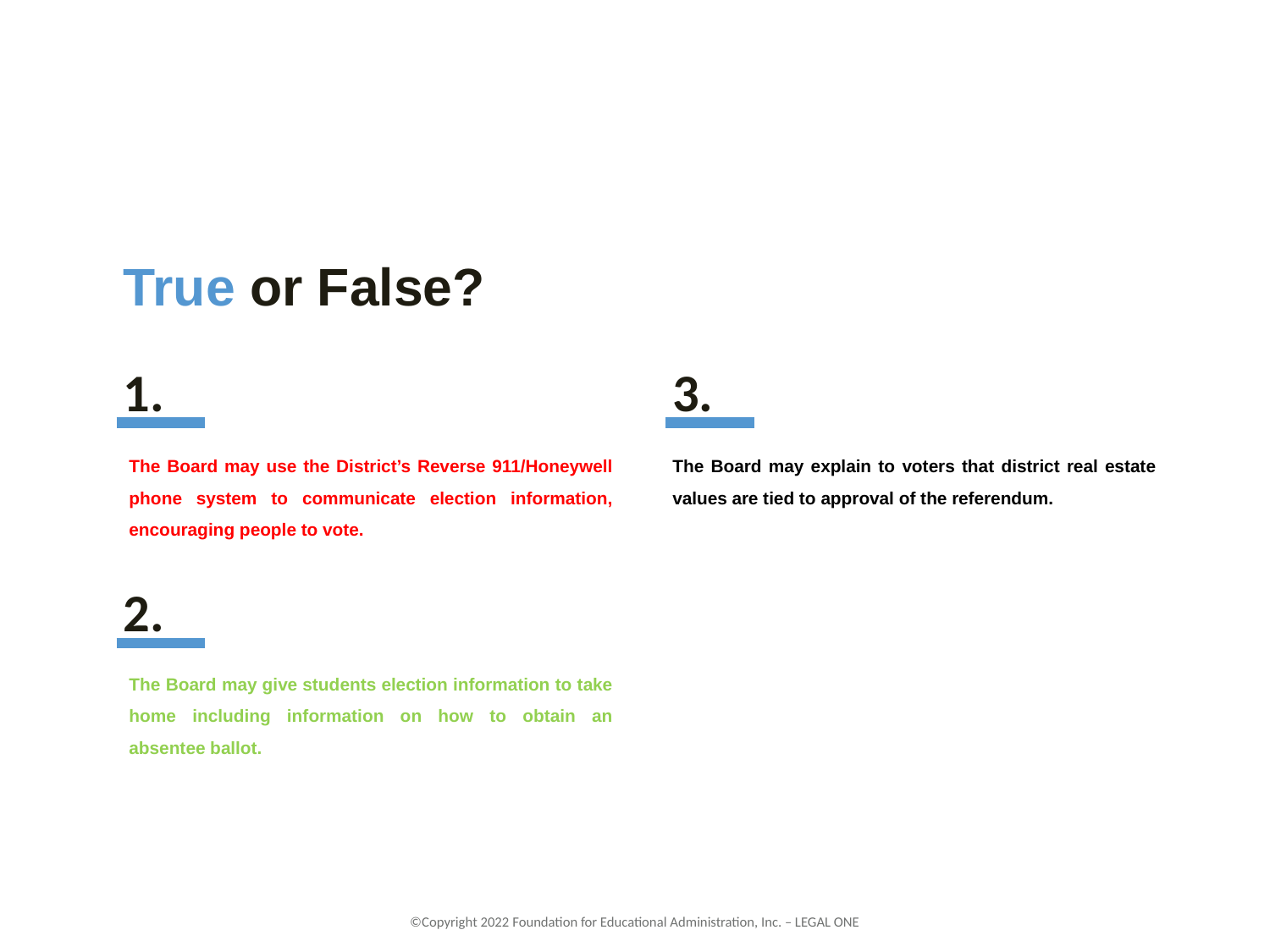

True or False?
1.
3.
The Board may use the District’s Reverse 911/Honeywell phone system to communicate election information, encouraging people to vote.
The Board may explain to voters that district real estate values are tied to approval of the referendum.
2.
The Board may give students election information to take home including information on how to obtain an absentee ballot.